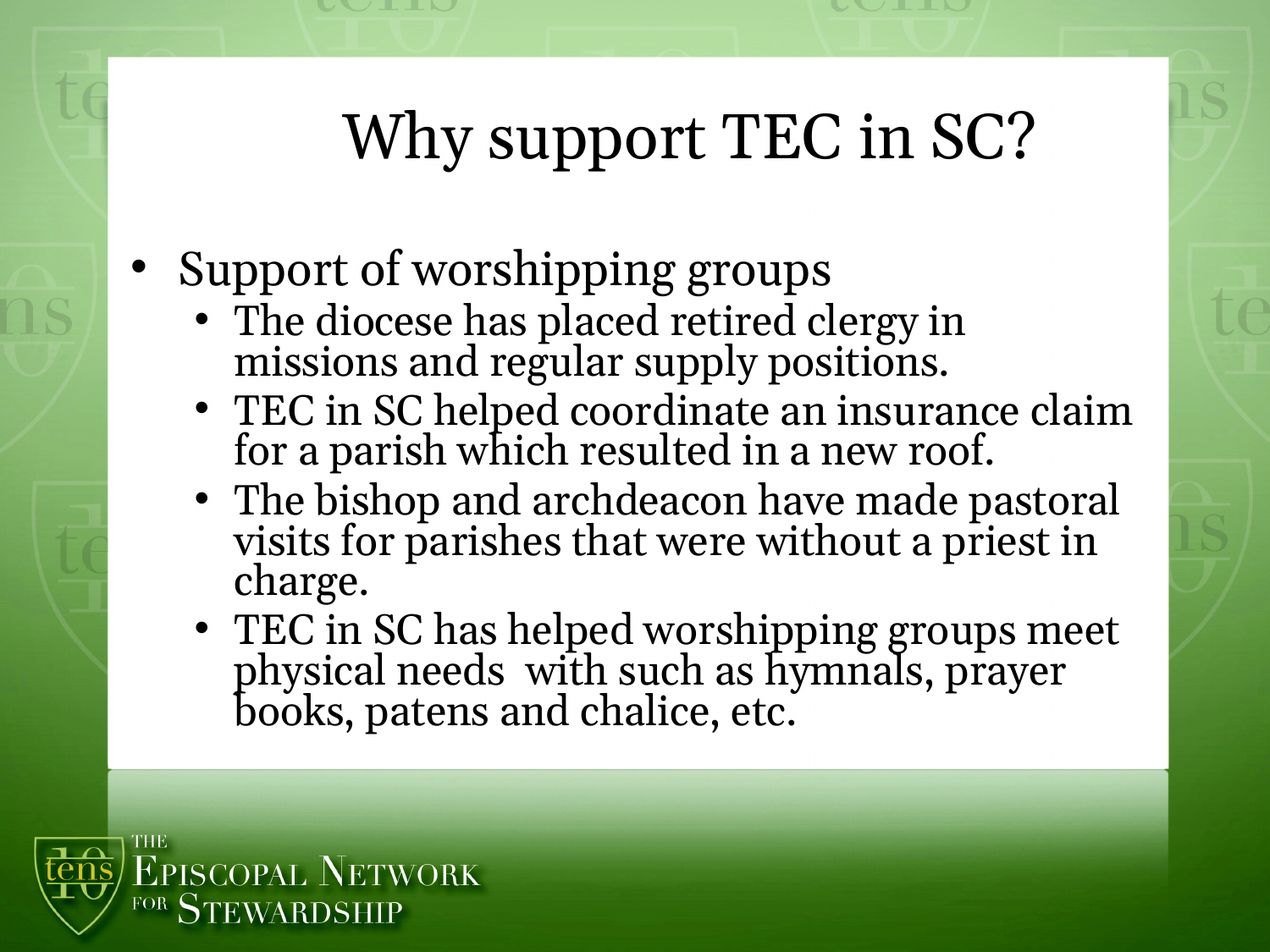

# Why support TEC in SC?
Support of worshipping groups
The diocese has placed retired clergy in missions and regular supply positions.
TEC in SC helped coordinate an insurance claim for a parish which resulted in a new roof.
The bishop and archdeacon have made pastoral visits for parishes that were without a priest in charge.
TEC in SC has helped worshipping groups meet physical needs  with such as hymnals, prayer books, patens and chalice, etc.